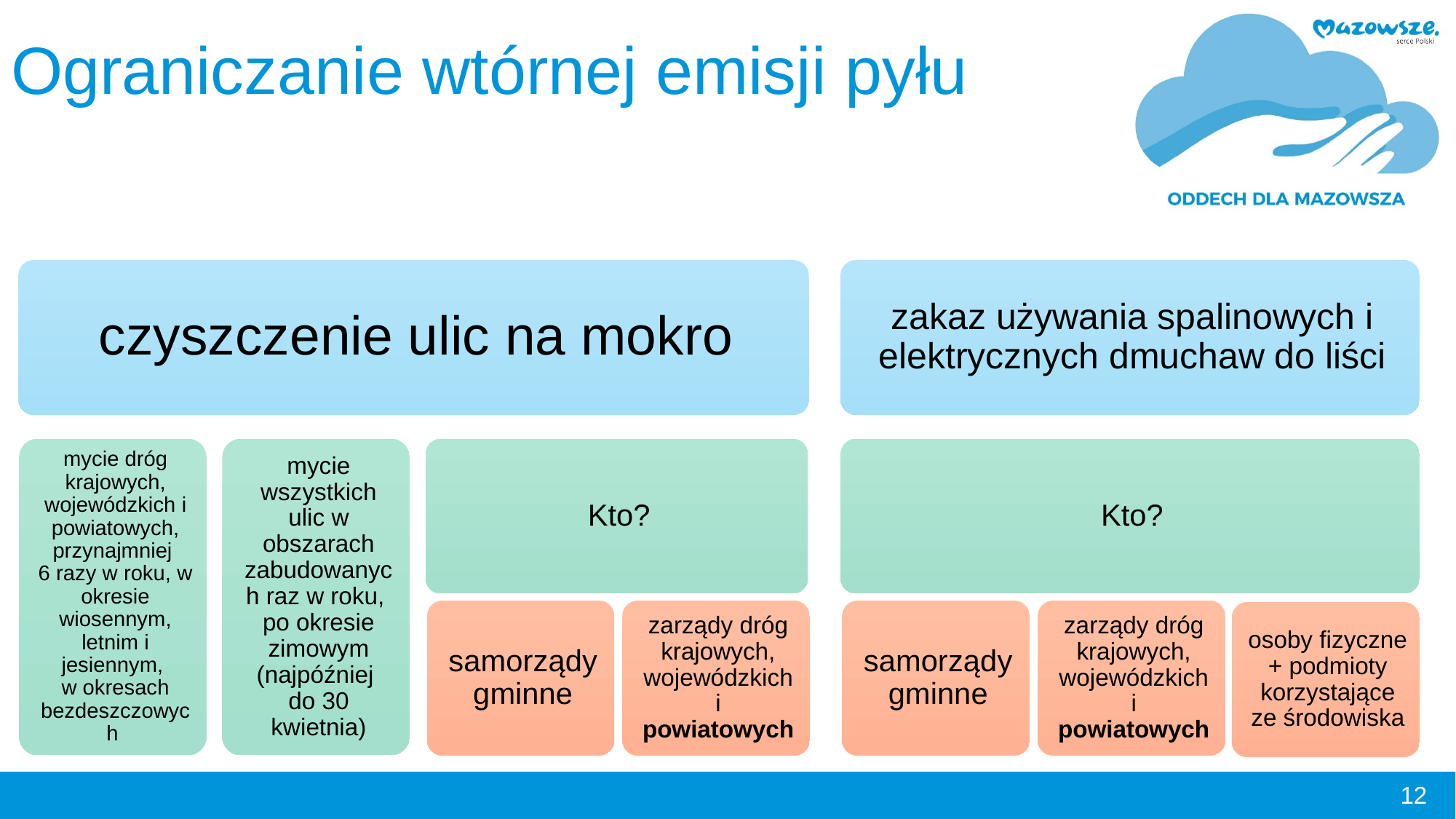

# Ograniczanie wtórnej emisji pyłu
czyszczenie ulic na mokro
mycie dróg krajowych, wojewódzkich i powiatowych, przynajmniej
6 razy w roku, w okresie wiosennym, letnim i jesiennym,
w okresach bezdeszczowych
mycie wszystkich ulic w obszarach zabudowanych raz w roku,
po okresie zimowym (najpóźniej
do 30 kwietnia)
Kto?
samorządy gminne
zarządy dróg krajowych, wojewódzkich i powiatowych
zakaz używania spalinowych i elektrycznych dmuchaw do liści
Kto?
samorządy gminne
zarządy dróg krajowych, wojewódzkich i powiatowych
osoby fizyczne + podmioty korzystające ze środowiska
12